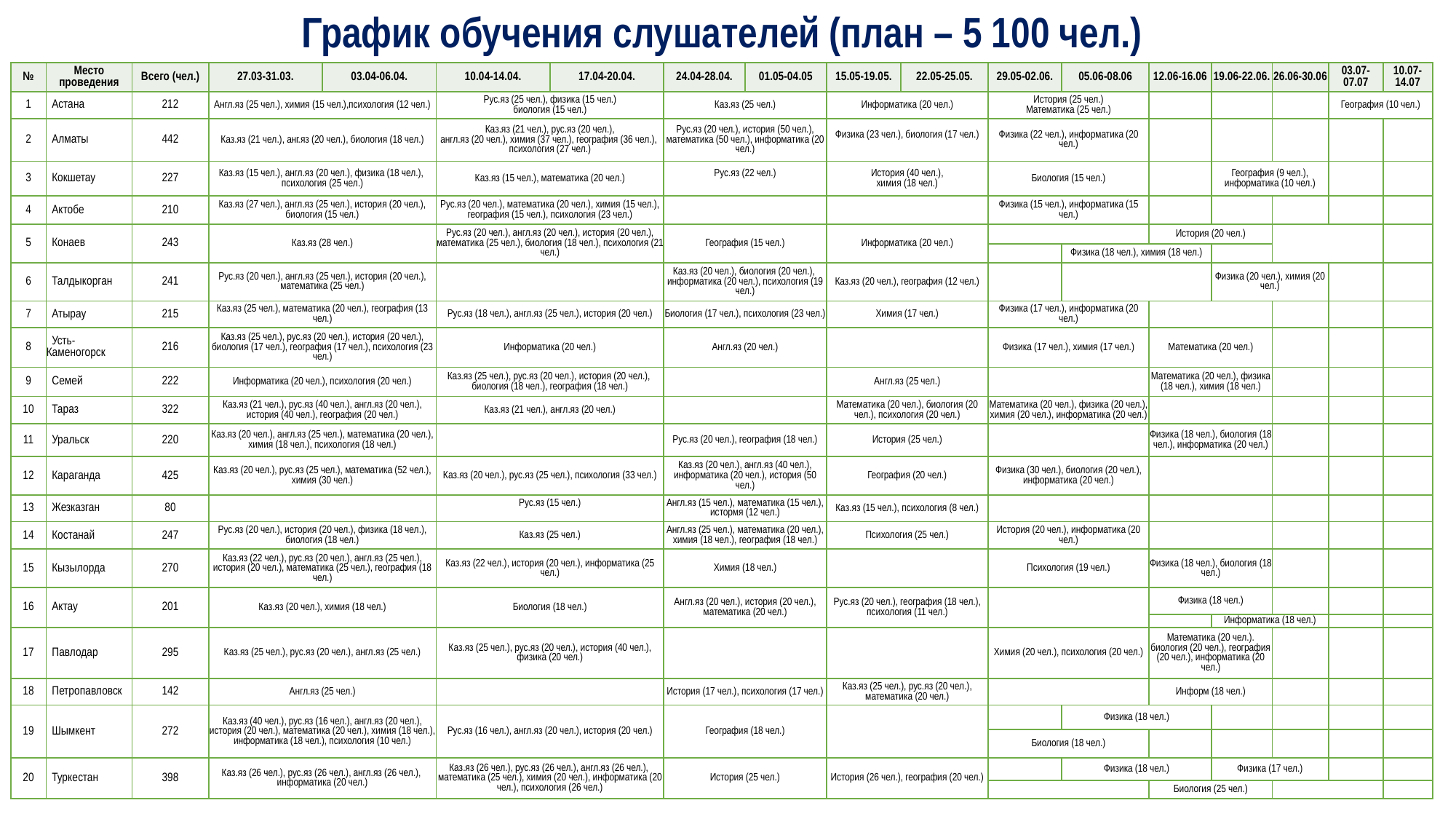

График обучения слушателей (план – 5 100 чел.)
| № | Место проведения | Всего (чел.) | 27.03-31.03. | 03.04-06.04. | 10.04-14.04. | 17.04-20.04. | 24.04-28.04. | 01.05-04.05 | 15.05-19.05. | 22.05-25.05. | 29.05-02.06. | 05.06-08.06 | 12.06-16.06 | 19.06-22.06. | 26.06-30.06 | 03.07-07.07 | 10.07-14.07 |
| --- | --- | --- | --- | --- | --- | --- | --- | --- | --- | --- | --- | --- | --- | --- | --- | --- | --- |
| 1 | Астана | 212 | Англ.яз (25 чел.), химия (15 чел.),психология (12 чел.) |  | Рус.яз (25 чел.), физика (15 чел.) биология (15 чел.) |  | Каз.яз (25 чел.) |  | Информатика (20 чел.) |  | История (25 чел.) Математика (25 чел.) |  |  |  |  | География (10 чел.) |  |
| 2 | Алматы | 442 | Каз.яз (21 чел.), анг.яз (20 чел.), биология (18 чел.) |  | Каз.яз (21 чел.), рус.яз (20 чел.), англ.яз (20 чел.), химия (37 чел.), география (36 чел.), психология (27 чел.) |  | Рус.яз (20 чел.), история (50 чел.), математика (50 чел.), информатика (20 чел.) |  | Физика (23 чел.), биология (17 чел.) |  | Физика (22 чел.), информатика (20 чел.) |  |  |  |  |  |  |
| 3 | Кокшетау | 227 | Каз.яз (15 чел.), англ.яз (20 чел.), физика (18 чел.), психология (25 чел.) |  | Каз.яз (15 чел.), математика (20 чел.) |  | Рус.яз (22 чел.) |  | История (40 чел.), химия (18 чел.) |  | Биология (15 чел.) |  |  | География (9 чел.), информатика (10 чел.) |  |  |  |
| 4 | Актобе | 210 | Каз.яз (27 чел.), англ.яз (25 чел.), история (20 чел.), биология (15 чел.) |  | Рус.яз (20 чел.), математика (20 чел.), химия (15 чел.), география (15 чел.), психология (23 чел.) |  |  |  |  |  | Физика (15 чел.), информатика (15 чел.) |  |  |  |  |  |  |
| 5 | Конаев | 243 | Каз.яз (28 чел.) |  | Рус.яз (20 чел.), англ.яз (20 чел.), история (20 чел.), математика (25 чел.), биология (18 чел.), психология (21 чел.) |  | География (15 чел.) |  | Информатика (20 чел.) |  |  |  | История (20 чел.) |  |  |  |  |
|  |  |  |  |  |  |  |  |  |  |  |  | Физика (18 чел.), химия (18 чел.) |  |  |  |  |  |
| 6 | Талдыкорган | 241 | Рус.яз (20 чел.), англ.яз (25 чел.), история (20 чел.), математика (25 чел.) |  |  |  | Каз.яз (20 чел.), биология (20 чел.), информатика (20 чел.), психология (19 чел.) |  | Каз.яз (20 чел.), география (12 чел.) |  |  |  |  | Физика (20 чел.), химия (20 чел.) |  |  |  |
| 7 | Атырау | 215 | Каз.яз (25 чел.), математика (20 чел.), география (13 чел.) |  | Рус.яз (18 чел.), англ.яз (25 чел.), история (20 чел.) |  | Биология (17 чел.), психология (23 чел.) |  | Химия (17 чел.) |  | Физика (17 чел.), информатика (20 чел.) |  |  |  |  |  |  |
| 8 | Усть- Каменогорск | 216 | Каз.яз (25 чел.), рус.яз (20 чел.), история (20 чел.), биология (17 чел.), география (17 чел.), психология (23 чел.) |  | Информатика (20 чел.) |  | Англ.яз (20 чел.) |  |  |  | Физика (17 чел.), химия (17 чел.) |  | Математика (20 чел.) |  |  |  |  |
| 9 | Семей | 222 | Информатика (20 чел.), психология (20 чел.) |  | Каз.яз (25 чел.), рус.яз (20 чел.), история (20 чел.), биология (18 чел.), география (18 чел.) |  |  |  | Англ.яз (25 чел.) |  |  |  | Математика (20 чел.), физика (18 чел.), химия (18 чел.) |  |  |  |  |
| 10 | Тараз | 322 | Каз.яз (21 чел.), рус.яз (40 чел.), англ.яз (20 чел.), история (40 чел.), география (20 чел.) |  | Каз.яз (21 чел.), англ.яз (20 чел.) |  |  |  | Математика (20 чел.), биология (20 чел.), психология (20 чел.) |  | Математика (20 чел.), физика (20 чел.), химия (20 чел.), информатика (20 чел.) |  |  |  |  |  |  |
| 11 | Уральск | 220 | Каз.яз (20 чел.), англ.яз (25 чел.), математика (20 чел.), химия (18 чел.), психология (18 чел.) |  |  |  | Рус.яз (20 чел.), география (18 чел.) |  | История (25 чел.) |  |  |  | Физика (18 чел.), биология (18 чел.), информатика (20 чел.) |  |  |  |  |
| 12 | Караганда | 425 | Каз.яз (20 чел.), рус.яз (25 чел.), математика (52 чел.), химия (30 чел.) |  | Каз.яз (20 чел.), рус.яз (25 чел.), психология (33 чел.) |  | Каз.яз (20 чел.), англ.яз (40 чел.), информатика (20 чел.), история (50 чел.) |  | География (20 чел.) |  | Физика (30 чел.), биология (20 чел.), информатика (20 чел.) |  |  |  |  |  |  |
| 13 | Жезказган | 80 |  |  | Рус.яз (15 чел.) |  | Англ.яз (15 чел.), математика (15 чел.), истормя (12 чел.) |  | Каз.яз (15 чел.), психология (8 чел.) |  |  |  |  |  |  |  |  |
| 14 | Костанай | 247 | Рус.яз (20 чел.), история (20 чел.), физика (18 чел.), биология (18 чел.) |  | Каз.яз (25 чел.) |  | Англ.яз (25 чел.), математика (20 чел.), химия (18 чел.), география (18 чел.) |  | Психология (25 чел.) |  | История (20 чел.), информатика (20 чел.) |  |  |  |  |  |  |
| 15 | Кызылорда | 270 | Каз.яз (22 чел.), рус.яз (20 чел.), англ.яз (25 чел.), история (20 чел.), математика (25 чел.), география (18 чел.) |  | Каз.яз (22 чел.), история (20 чел.), информатика (25 чел.) |  | Химия (18 чел.) |  |  |  | Психология (19 чел.) |  | Физика (18 чел.), биология (18 чел.) |  |  |  |  |
| 16 | Актау | 201 | Каз.яз (20 чел.), химия (18 чел.) |  | Биология (18 чел.) |  | Англ.яз (20 чел.), история (20 чел.), математика (20 чел.) |  | Рус.яз (20 чел.), география (18 чел.), психология (11 чел.) |  |  |  | Физика (18 чел.) |  |  |  |  |
|  |  |  |  |  |  |  |  |  |  |  |  |  |  | Информатика (18 чел.) |  |  |  |
| 17 | Павлодар | 295 | Каз.яз (25 чел.), рус.яз (20 чел.), англ.яз (25 чел.) |  | Каз.яз (25 чел.), рус.яз (20 чел.), история (40 чел.), физика (20 чел.) |  |  |  |  |  | Химия (20 чел.), психология (20 чел.) |  | Математика (20 чел.). биология (20 чел.), география (20 чел.), информатика (20 чел.) |  |  |  |  |
| 18 | Петропавловск | 142 | Англ.яз (25 чел.) |  |  |  | История (17 чел.), психология (17 чел.) |  | Каз.яз (25 чел.), рус.яз (20 чел.), математика (20 чел.) |  |  |  | Информ (18 чел.) |  |  |  |  |
| 19 | Шымкент | 272 | Каз.яз (40 чел.), рус.яз (16 чел.), англ.яз (20 чел.), история (20 чел.), математика (20 чел.), химия (18 чел.), информатика (18 чел.), психология (10 чел.) |  | Рус.яз (16 чел.), англ.яз (20 чел.), история (20 чел.) |  | География (18 чел.) |  |  |  |  | Физика (18 чел.) |  |  |  |  |  |
|  |  |  |  |  |  |  |  |  |  |  | Биология (18 чел.) |  |  |  |  |  |  |
| 20 | Туркестан | 398 | Каз.яз (26 чел.), рус.яз (26 чел.), англ.яз (26 чел.), информатика (20 чел.) |  | Каз.яз (26 чел.), рус.яз (26 чел.), англ.яз (26 чел.), математика (25 чел.), химия (20 чел.), информатика (20 чел.), психология (26 чел.) |  | История (25 чел.) |  | История (26 чел.), география (20 чел.) |  |  | Физика (18 чел.) |  | Физика (17 чел.) |  |  |  |
|  |  |  |  |  |  |  |  |  |  |  |  |  | Биология (25 чел.) |  |  |  |  |